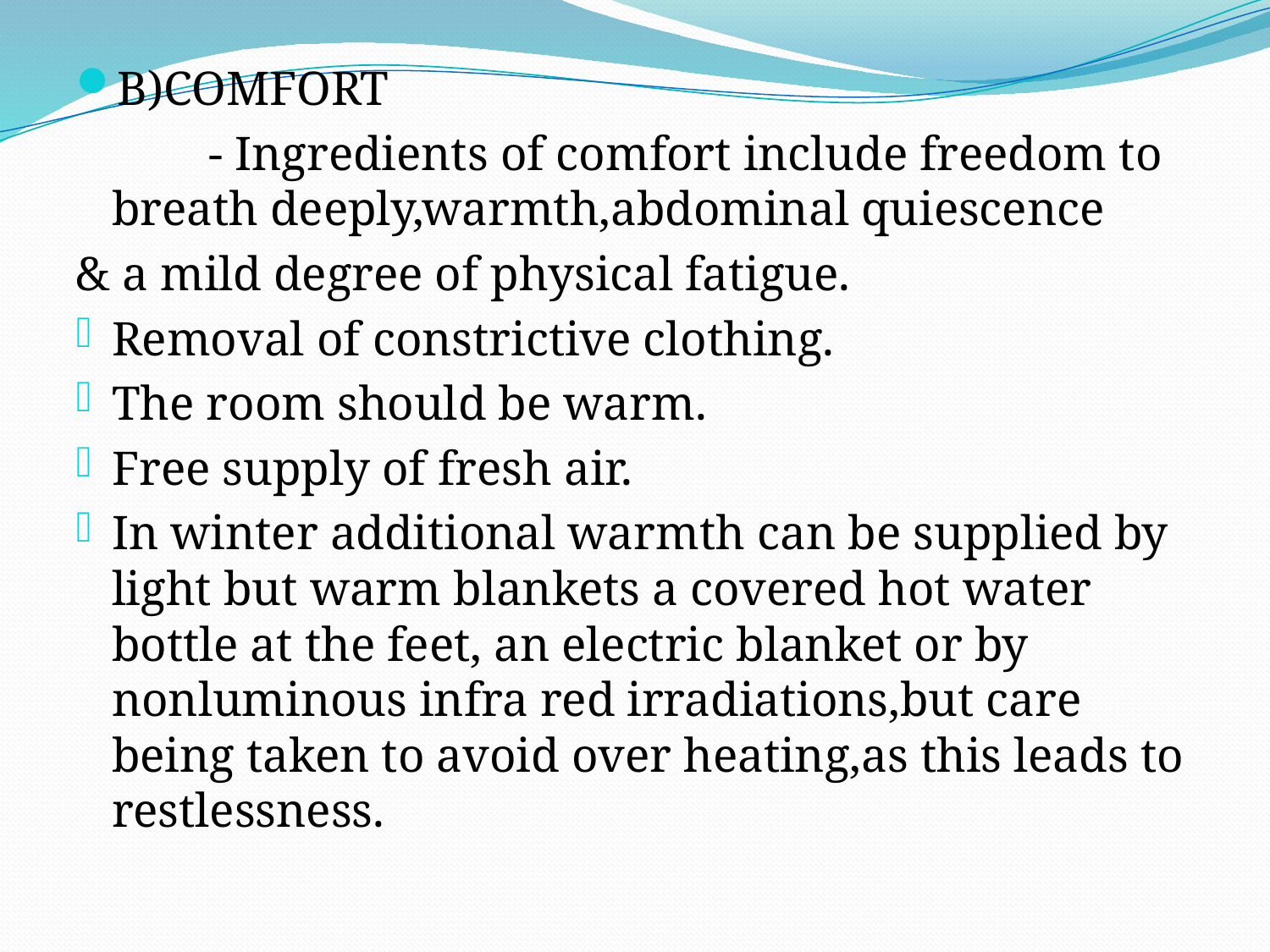

B)COMFORT
           - Ingredients of comfort include freedom to breath deeply,warmth,abdominal quiescence
& a mild degree of physical fatigue.
Removal of constrictive clothing.
The room should be warm.
Free supply of fresh air.
In winter additional warmth can be supplied by light but warm blankets a covered hot water bottle at the feet, an electric blanket or by nonluminous infra red irradiations,but care being taken to avoid over heating,as this leads to restlessness.
#